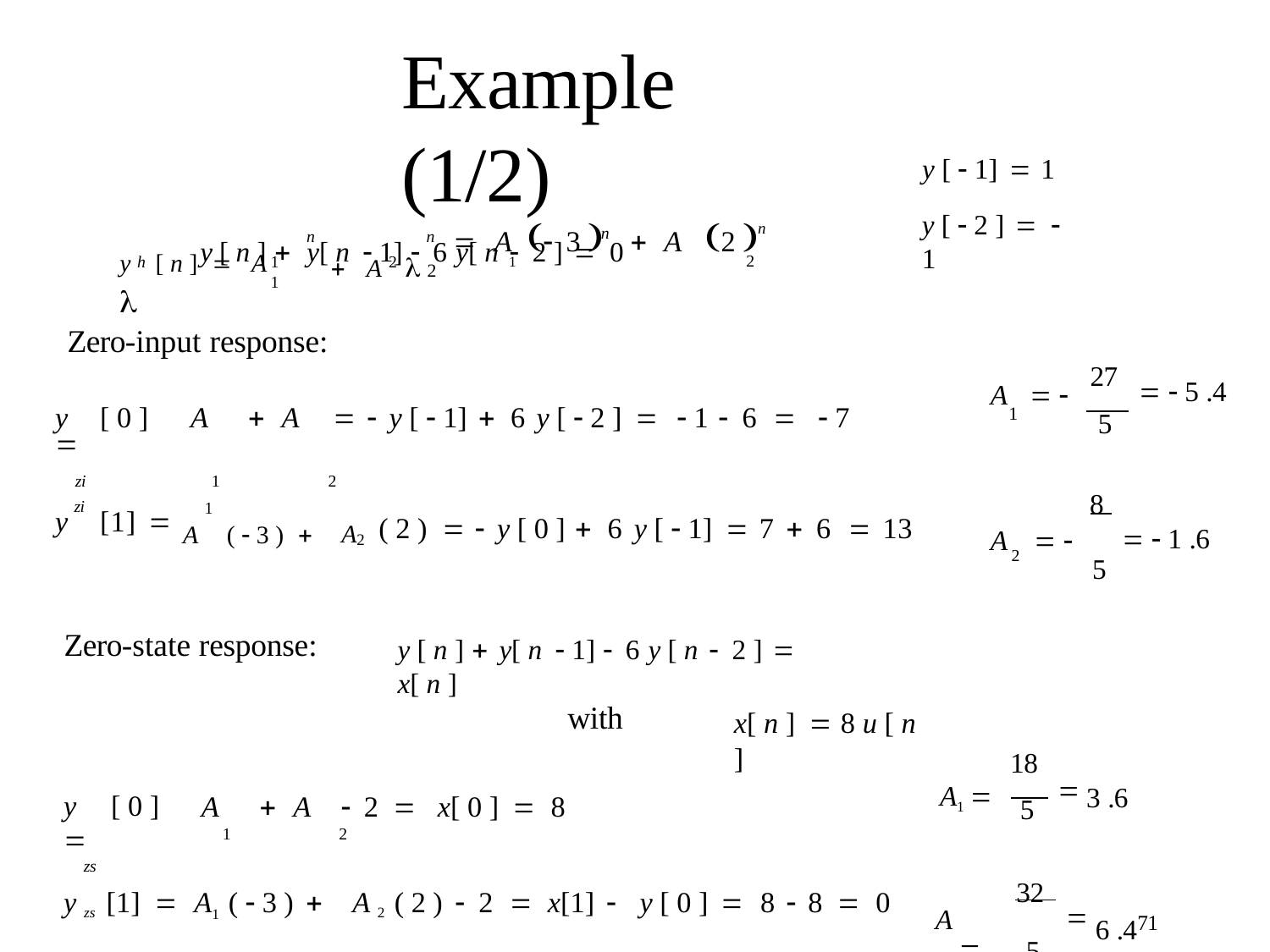

# Example (1/2)
y [ n ] +  y[ n − 1] − 6 y[ n − 2 ] = 0
y [ − 1] = 1
y [ − 2 ] = − 1
=	A  (− 3 )	+	A	(2 )n
1	2
n
n
n
y	[ n ] =	A λ
+	A	λ 2
h
1	1
2
Zero-input response:
| y [ 0 ] = | A + A = − y [ − 1] + 6 y [ − 2 ] = − 1 − 6 = − 7 | A | 1 | = − | 27 5 | = − 5 .4 |
| --- | --- | --- | --- | --- | --- | --- |
| zi y [1] = | 1 2 A ( − 3 ) + A2 ( 2 ) = − y [ 0 ] + 6 y [ − 1] = 7 + 6 = 13 | A | 2 | = − | 8 5 | = − 1 .6 |

zi
1

Zero-state response:
y [ n ] + y[ n − 1] − 6 y [ n − 2 ] =	x[ n ]
with
x[ n ] = 8 u [ n ]
18
| y [ 0 ] = zs | A + A − 2 = x[ 0 ] = 8 1 2 |  | A1 = | 5 | = | 3 .6 |
| --- | --- | --- | --- | --- | --- | --- |
| y zs [1] = | A1 ( − 3 ) + A 2 ( 2 ) − 2 = x[1] − | y [ 0 ] = 8 − 8 = 0 | A = 2 | 32 5 | = | 6 .471 |